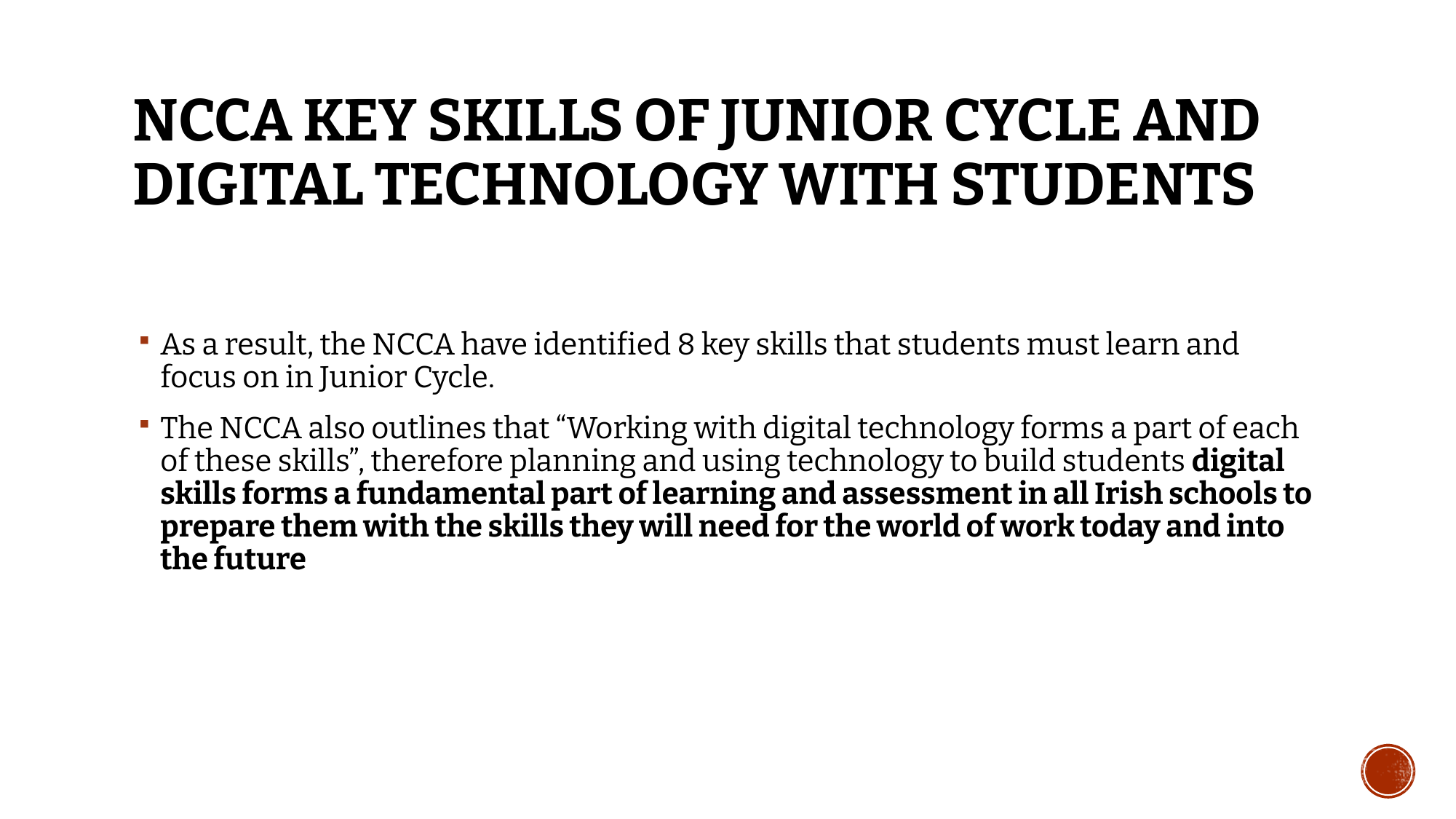

# NCCA Key Skills of Junior Cycle and digital technology with students

As a result, the NCCA have identified 8 key skills that students must learn and focus on in Junior Cycle.
The NCCA also outlines that “Working with digital technology forms a part of each of these skills”, therefore planning and using technology to build students digital skills forms a fundamental part of learning and assessment in all Irish schools to prepare them with the skills they will need for the world of work today and into the future